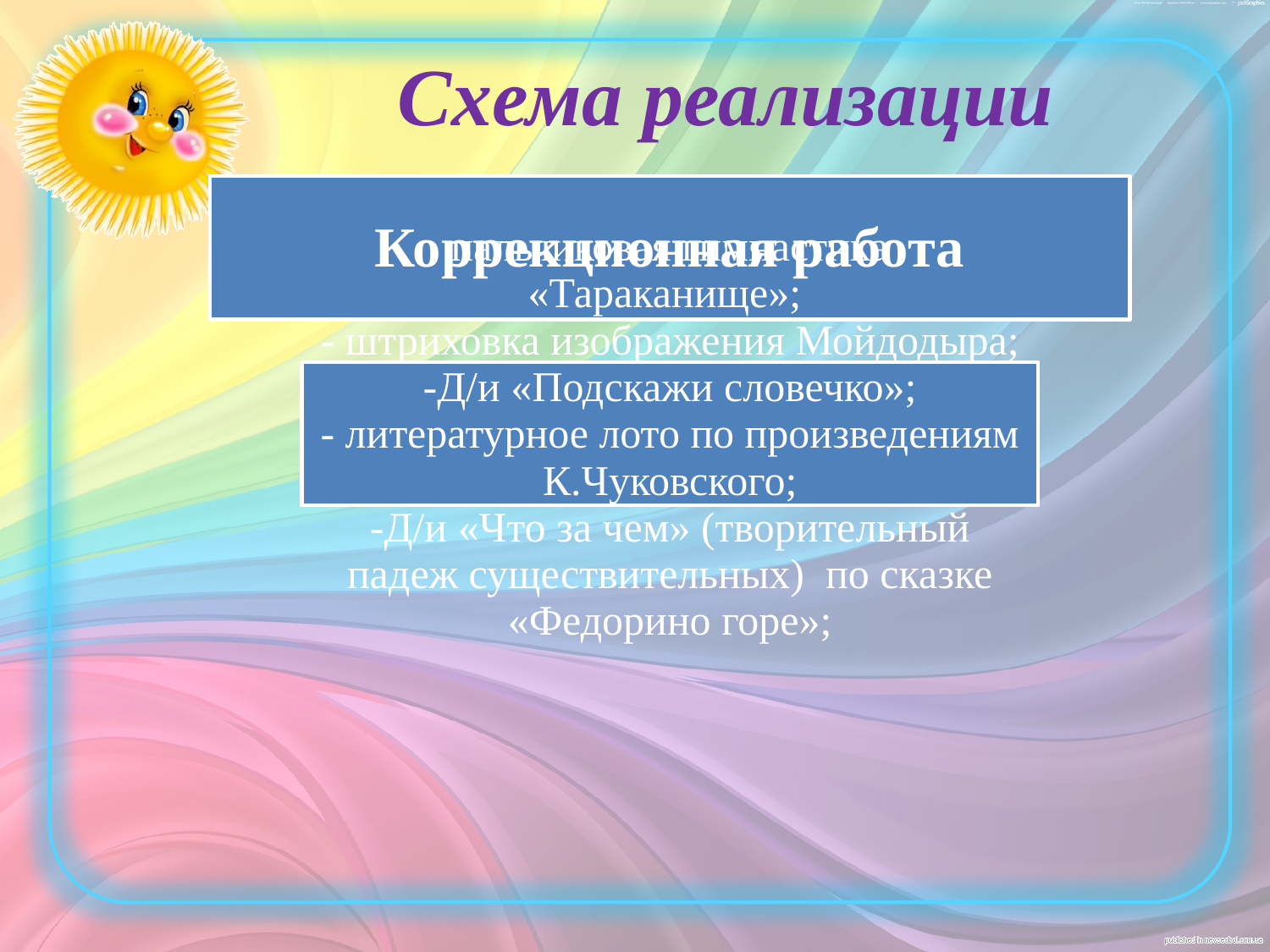

# Схема реализации проекта
- штриховка изображения Мойдодыра;
-Д/и «Подскажи словечко»;
- литературное лото по произведениям К.Чуковского;
-Д/и «Что за чем» (творительный падеж существительных)  по сказке «Федорино горе»;
Коррекционная работа